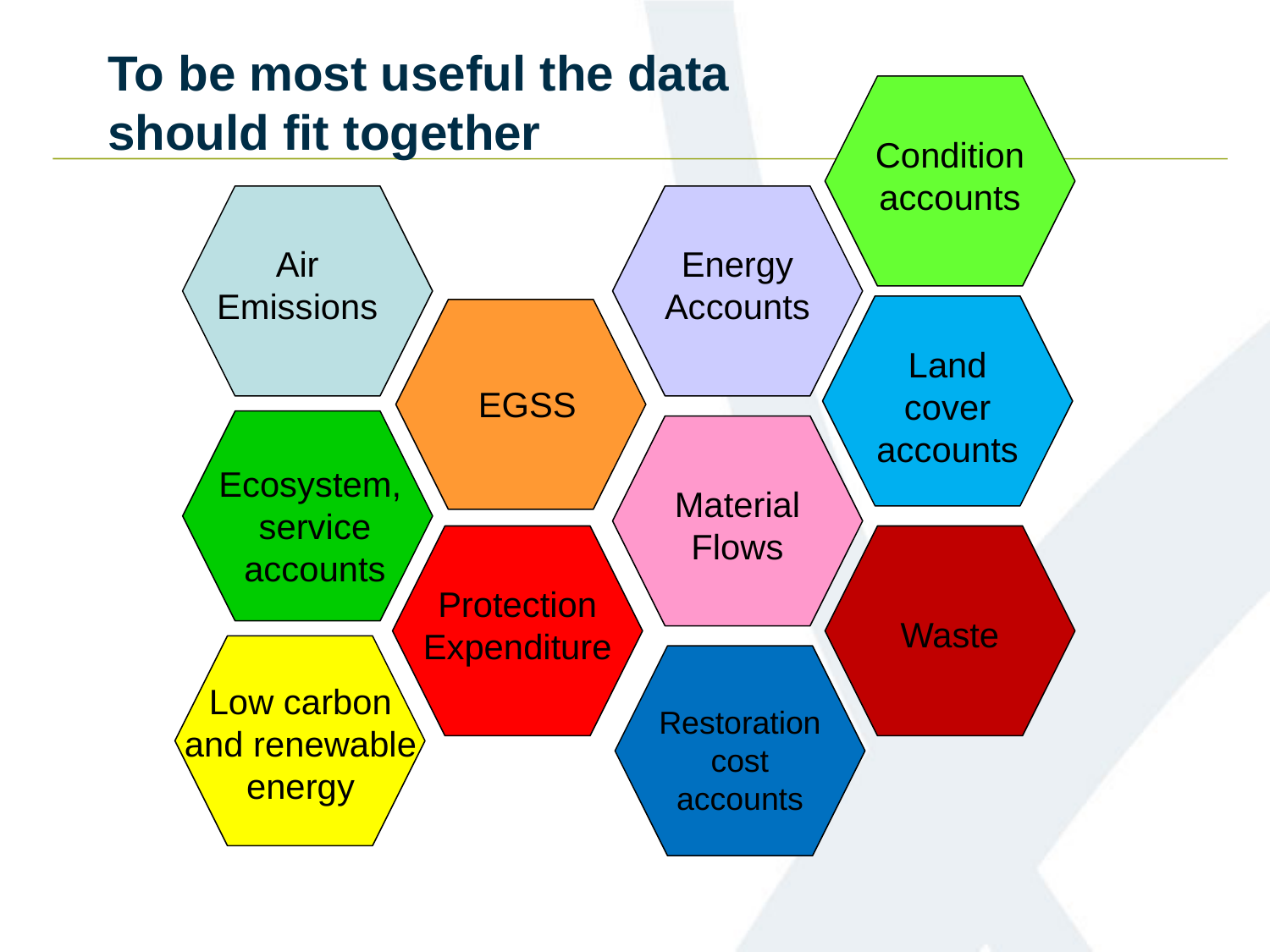

# To be most useful the data should fit together

Condition accounts

Air Emissions
Energy Accounts

Land cover accounts
EGSS

Ecosystem,  service accounts
Material Flows

Protection Expenditure
Waste

Low carbon and renewable energy
Restoration cost accounts